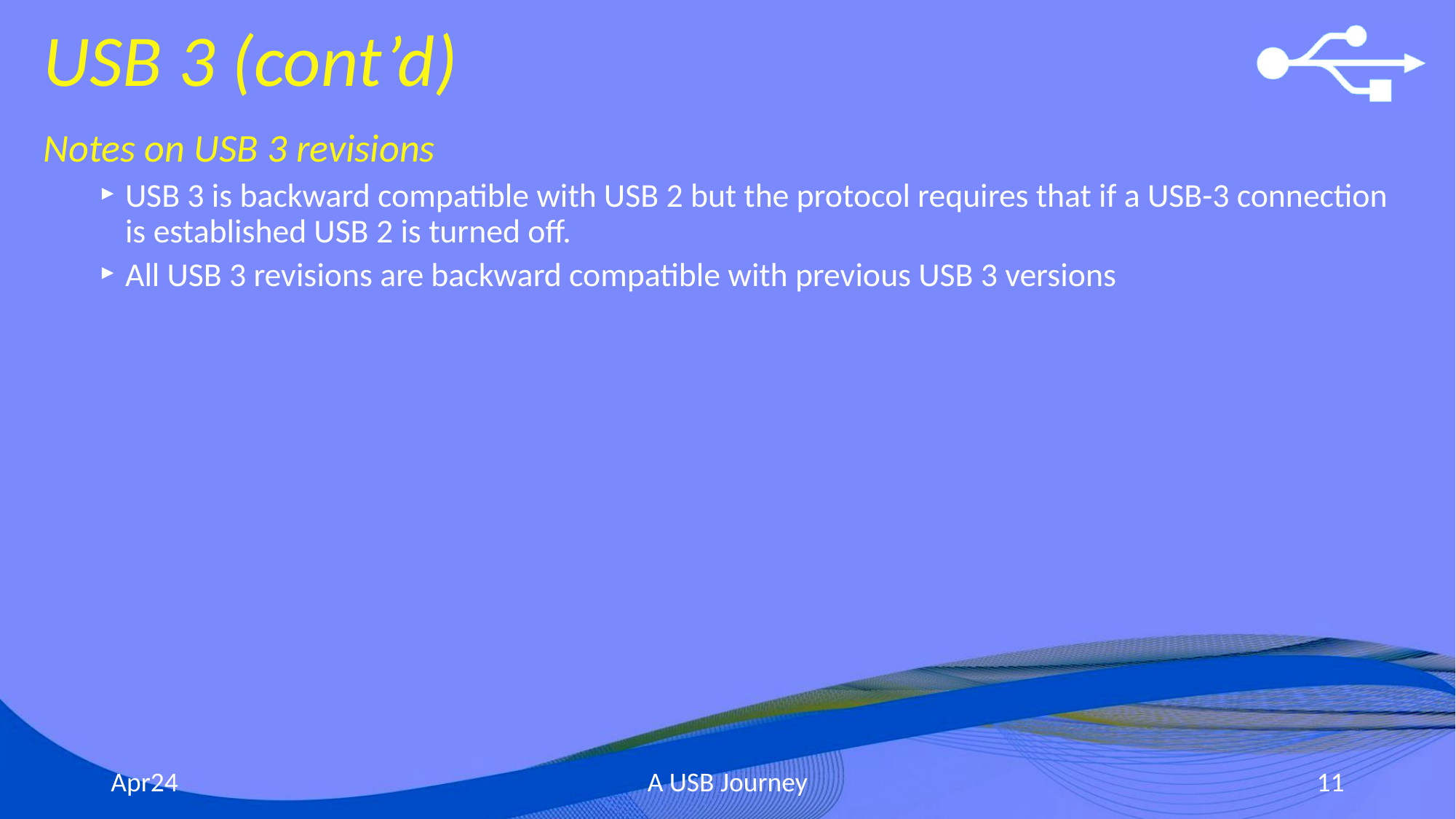

# USB 3 (cont’d)
Notes on USB 3 revisions
USB 3 is backward compatible with USB 2 but the protocol requires that if a USB-3 connection is established USB 2 is turned off.
All USB 3 revisions are backward compatible with previous USB 3 versions

Apr24
A USB Journey
11